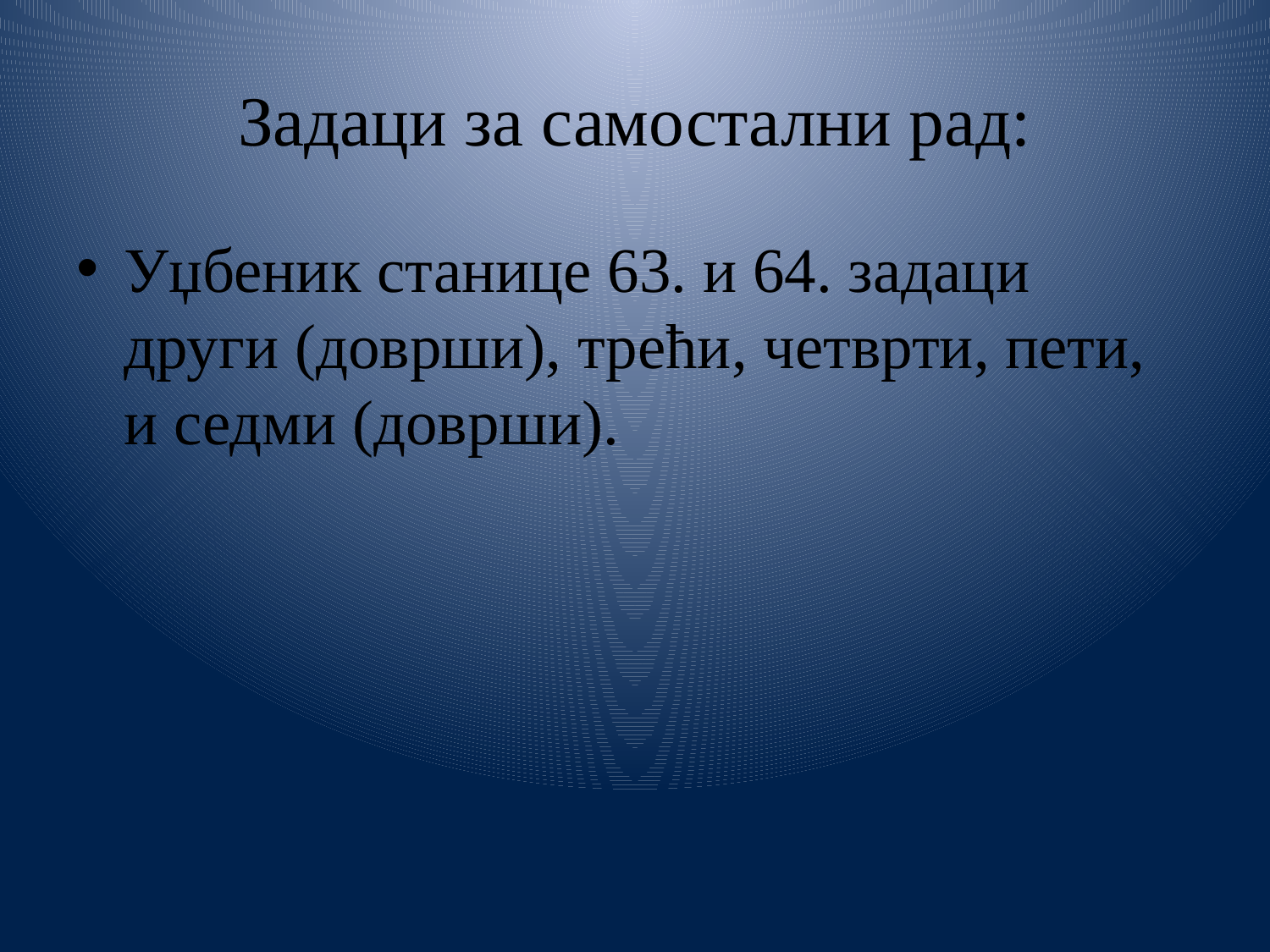

# Задаци за самостални рад:
Уџбеник станице 63. и 64. задаци други (доврши), трећи, четврти, пети, и седми (доврши).